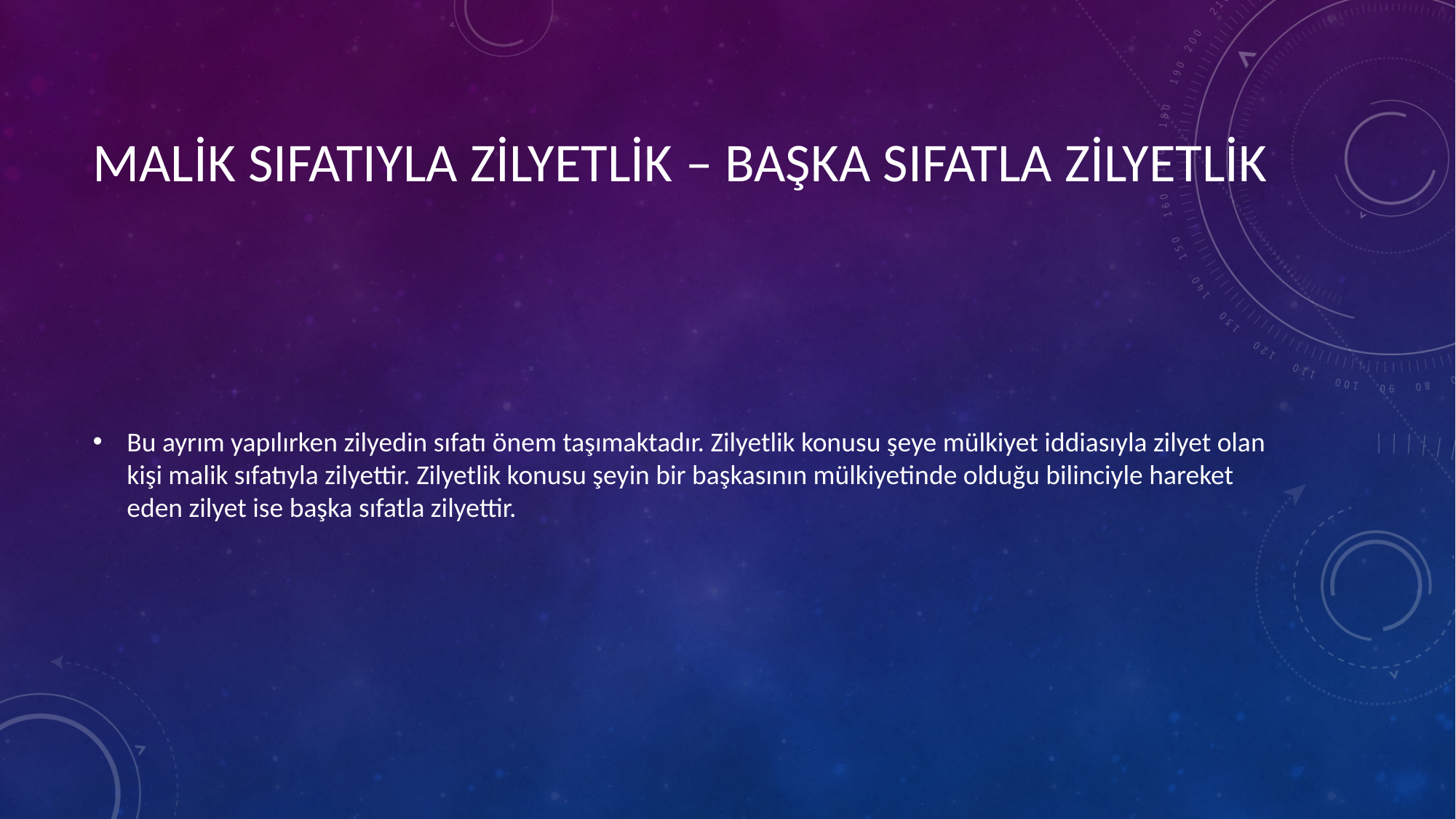

# Malik sıfatıyla zilyetlik – başka sıfatla zilyetlik
Bu ayrım yapılırken zilyedin sıfatı önem taşımaktadır. Zilyetlik konusu şeye mülkiyet iddiasıyla zilyet olan kişi malik sıfatıyla zilyettir. Zilyetlik konusu şeyin bir başkasının mülkiyetinde olduğu bilinciyle hareket eden zilyet ise başka sıfatla zilyettir.